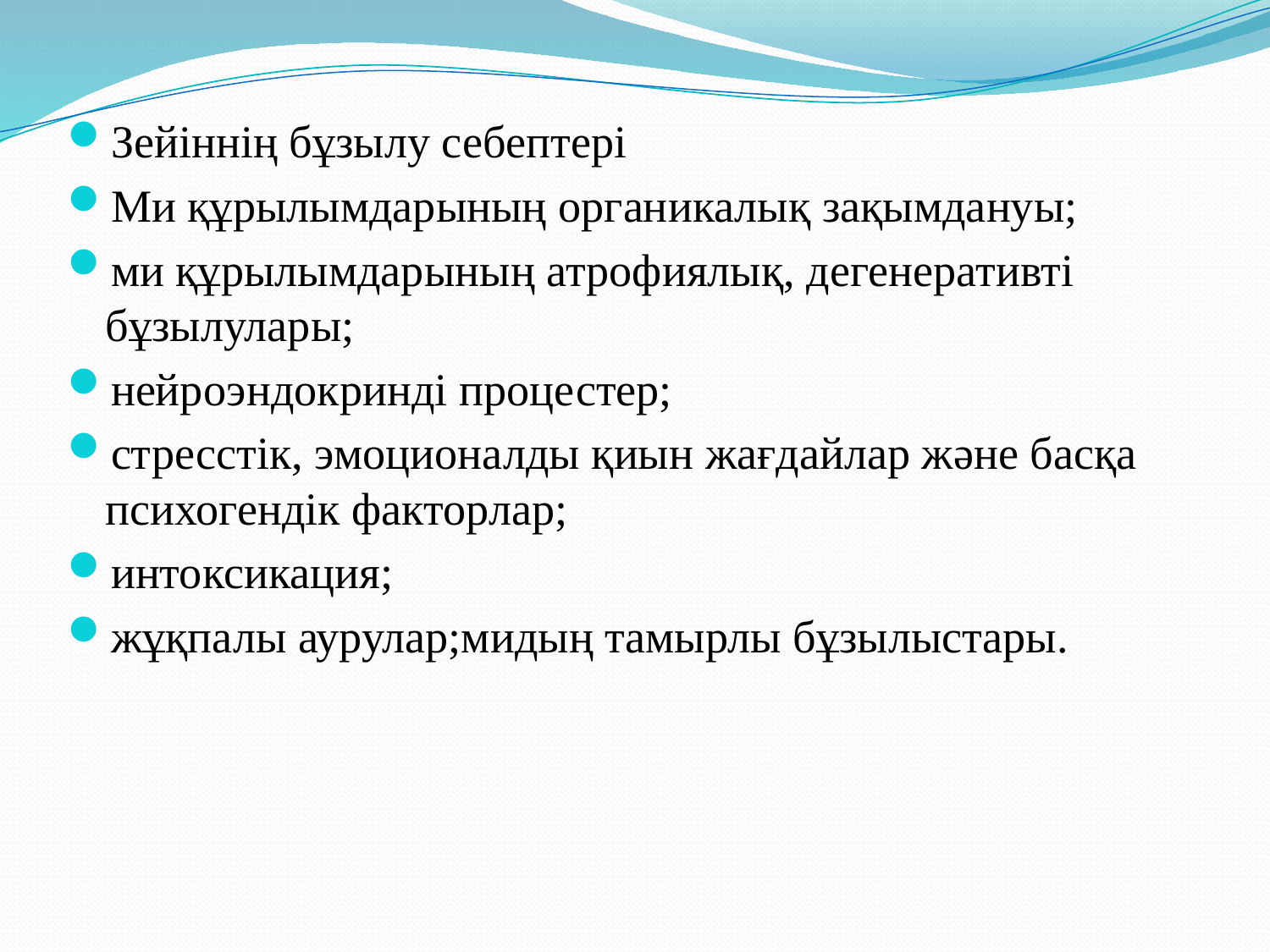

Зейіннің бұзылу себептері
Ми құрылымдарының органикалық зақымдануы;
ми құрылымдарының атрофиялық, дегенеративті бұзылулары;
нейроэндокринді процестер;
стресстік, эмоционалды қиын жағдайлар және басқа психогендік факторлар;
интоксикация;
жұқпалы аурулар;мидың тамырлы бұзылыстары.